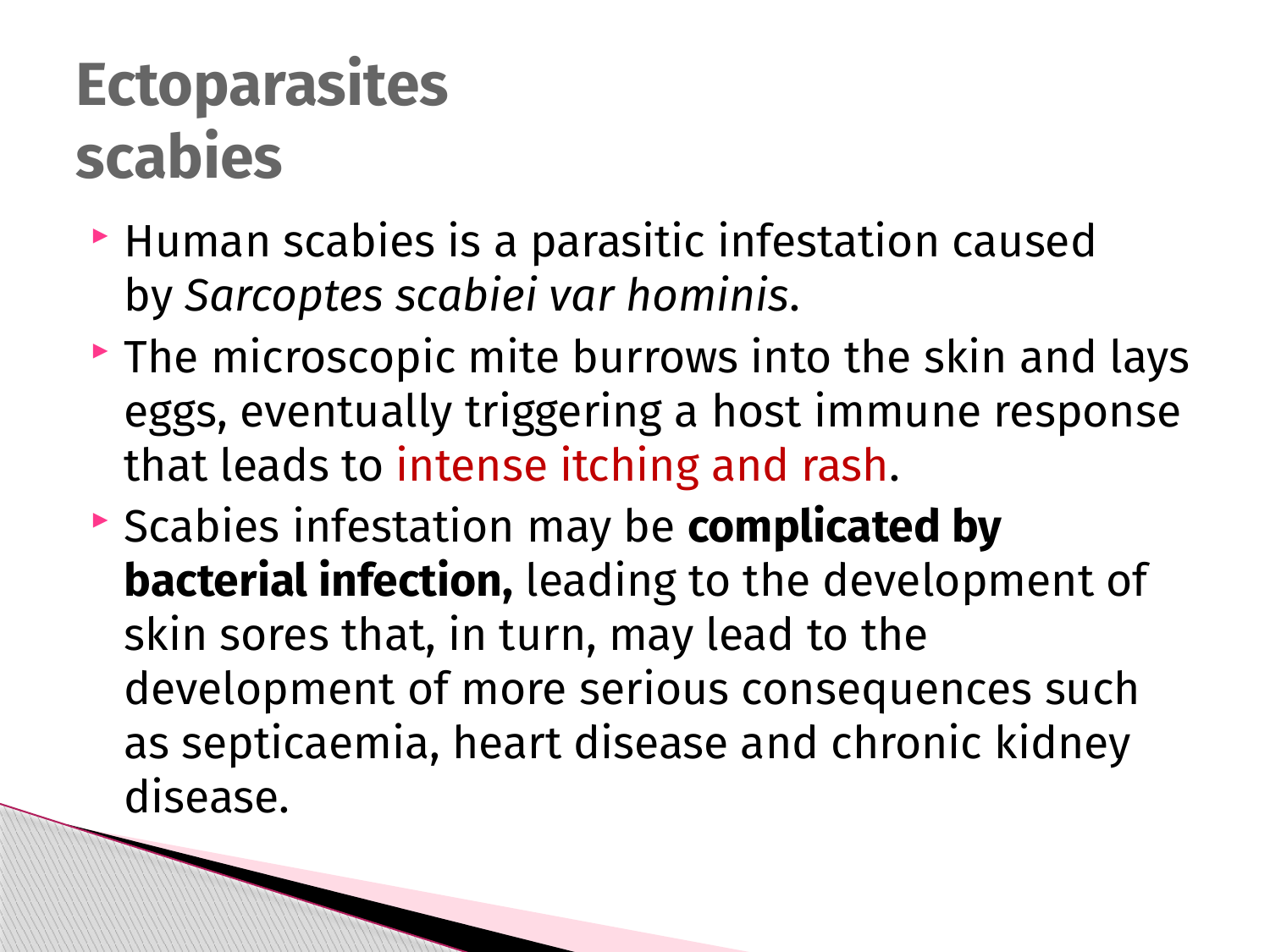

# Ectoparasites scabies
Human scabies is a parasitic infestation caused by Sarcoptes scabiei var hominis.
The microscopic mite burrows into the skin and lays eggs, eventually triggering a host immune response that leads to intense itching and rash.
Scabies infestation may be complicated by bacterial infection, leading to the development of skin sores that, in turn, may lead to the development of more serious consequences such as septicaemia, heart disease and chronic kidney disease.